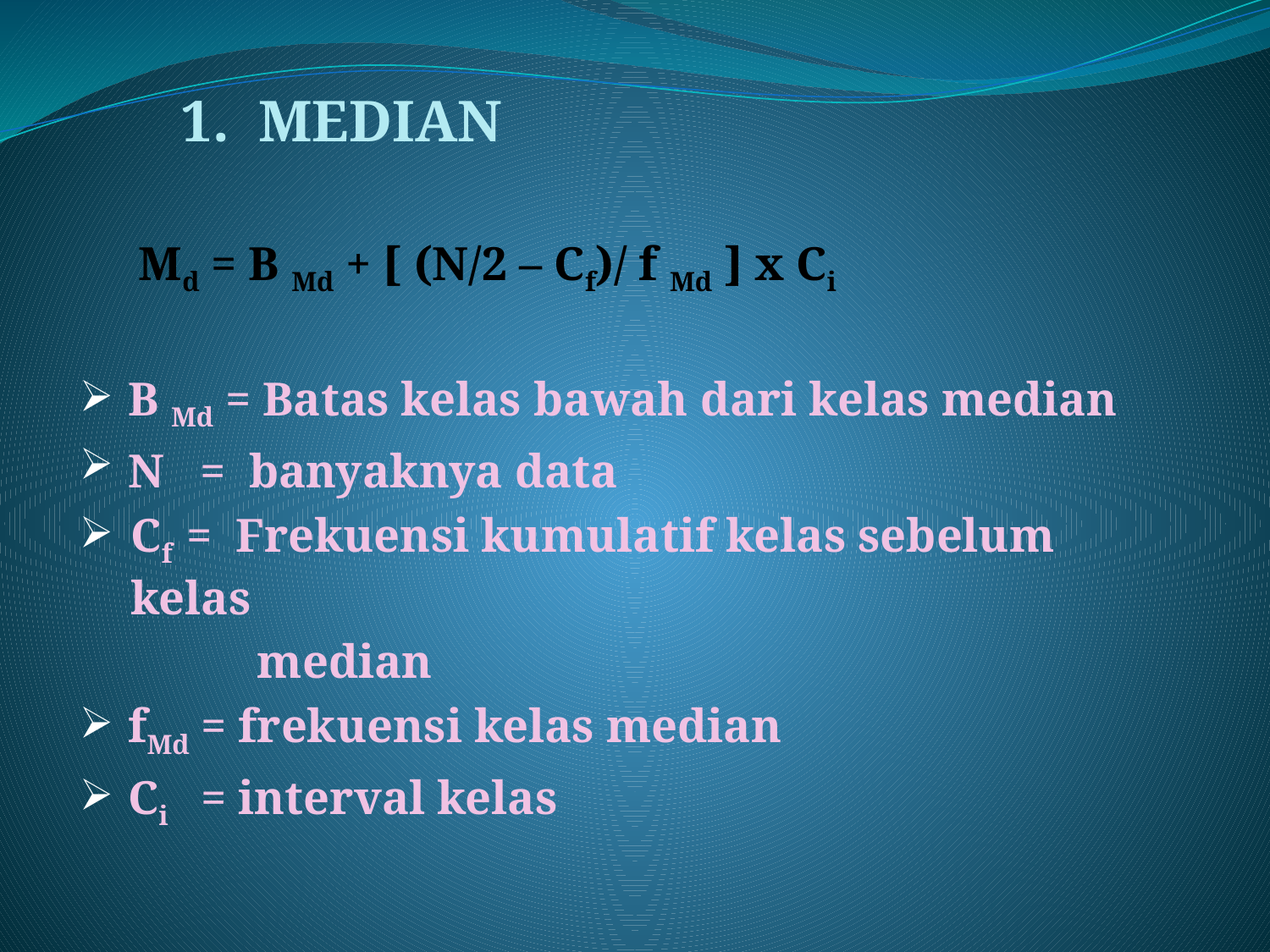

1.  MEDIAN
     Md = B Md + [ (N/2 – Cf)/ f Md ] x Ci

B Md = Batas kelas bawah dari kelas median
N   =  banyaknya data
Cf  =  Frekuensi kumulatif kelas sebelum  kelas
               median
fMd = frekuensi kelas median
Ci    = interval kelas